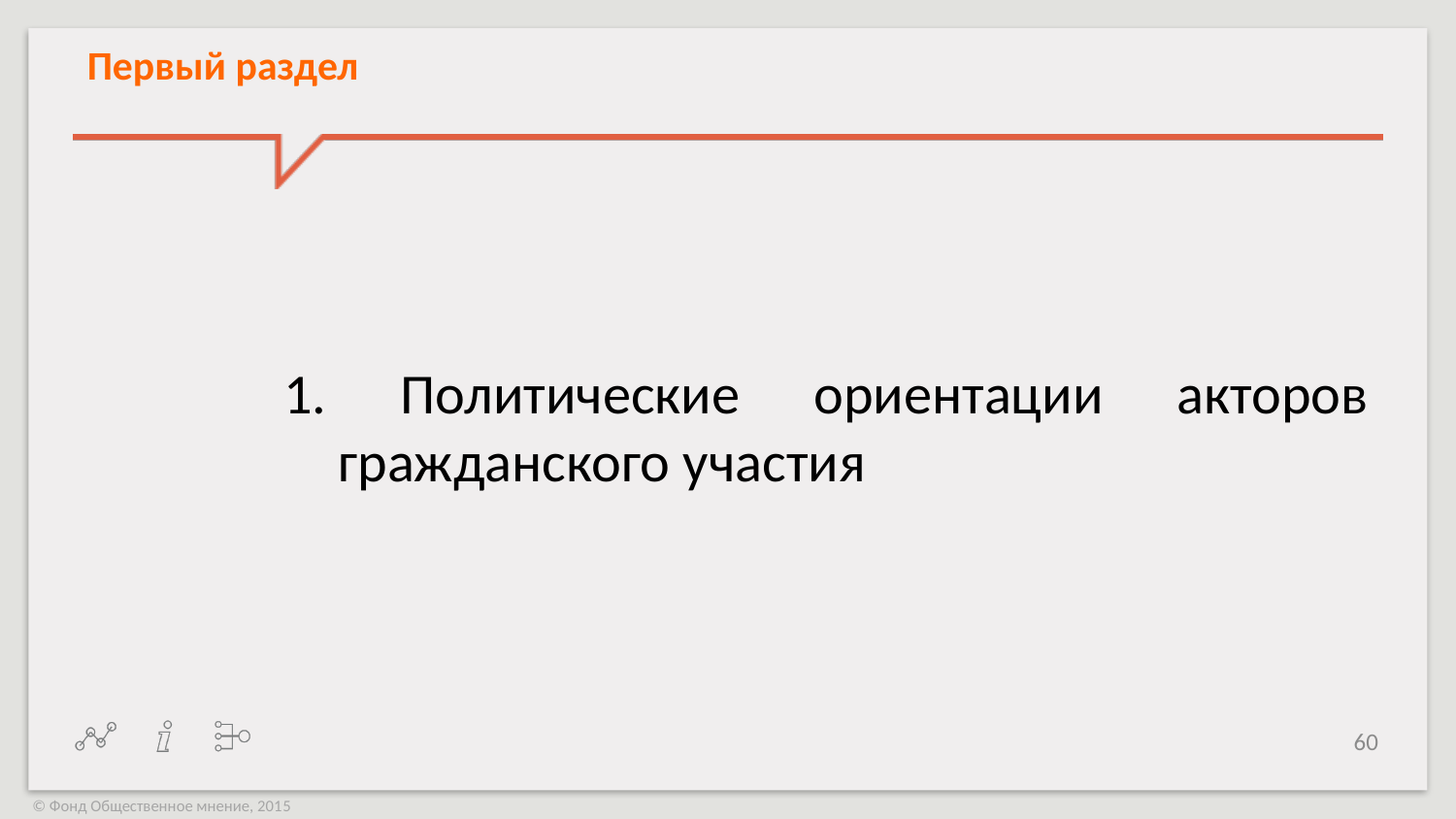

# Первый раздел

1. Политические ориентации акторов гражданского участия